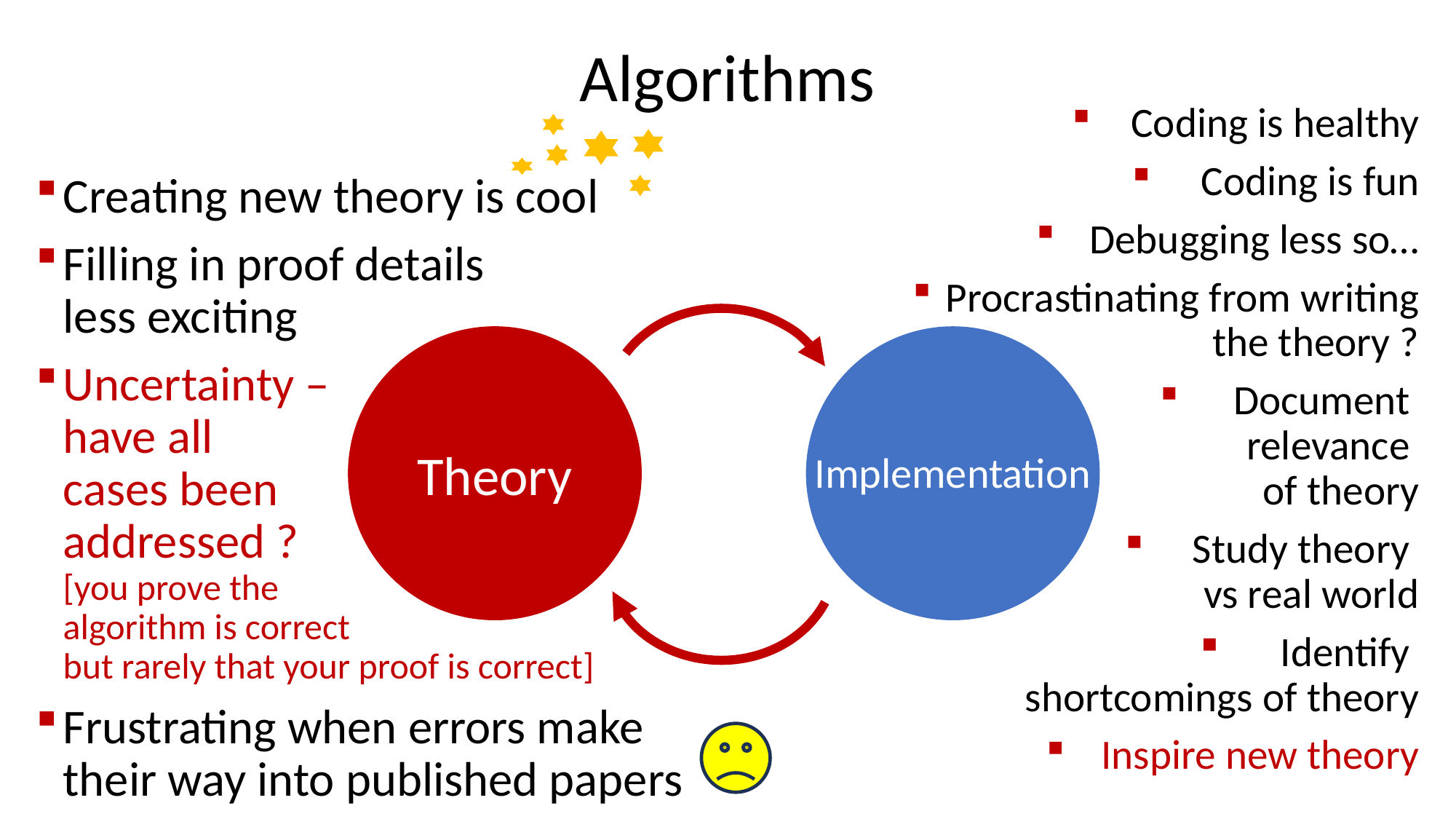

# Algorithms
Coding is healthy
Coding is fun
Debugging less so…
Procrastinating from writing the theory ?
Document
relevance
of theory
Study theory
vs real world
Identify
shortcomings of theory
Inspire new theory

Creating new theory is cool
Filling in proof details
less exciting
Uncertainty –
have all
cases been
addressed ?
[you prove the
algorithm is correct
but rarely that your proof is correct]
Frustrating when errors make their way into published papers

Theory

Implementation